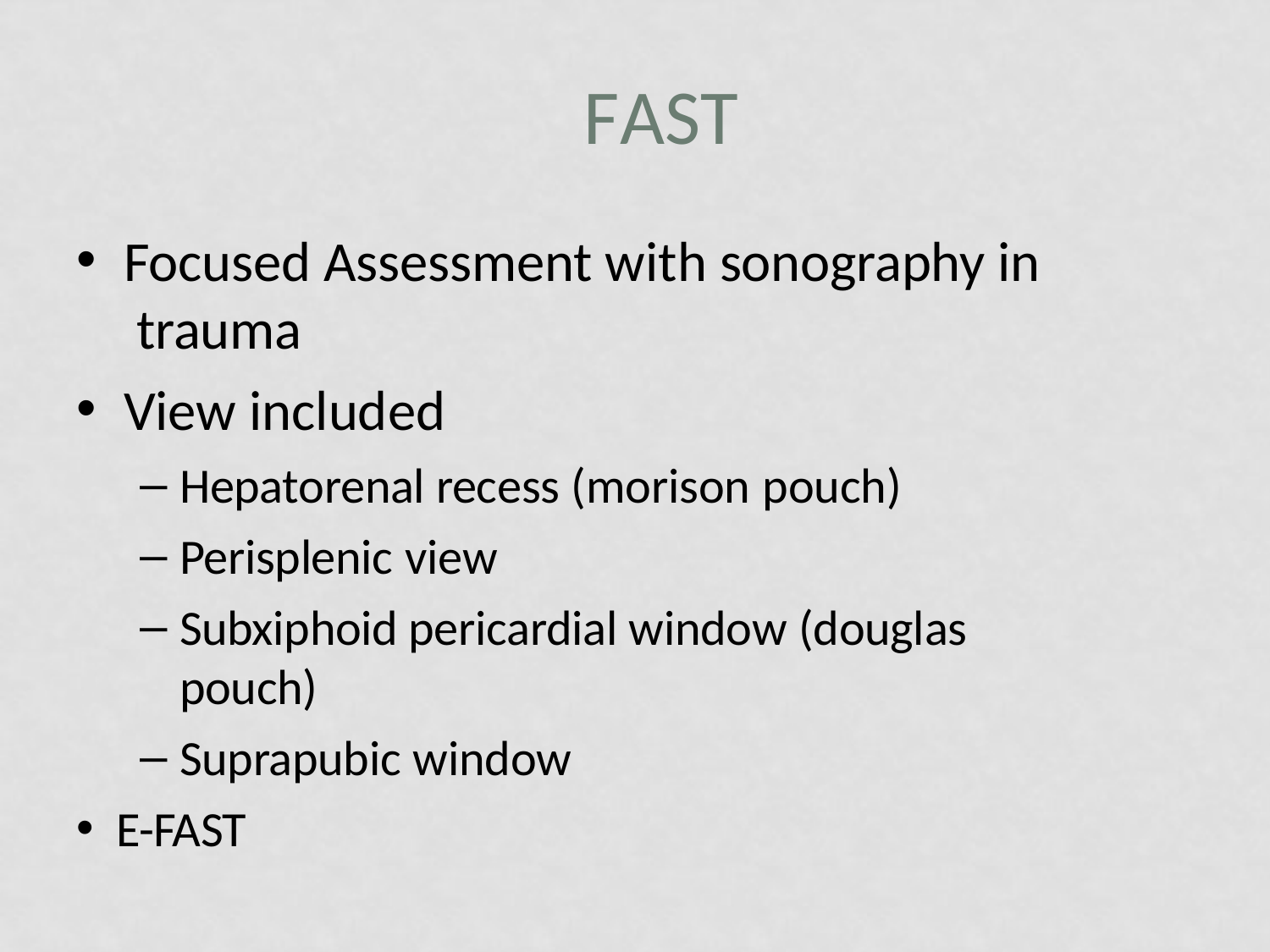

# FAST
Focused Assessment with sonography in  trauma
View included
Hepatorenal recess (morison pouch)
Perisplenic view
Subxiphoid pericardial window (douglas pouch)
Suprapubic window
E-FAST